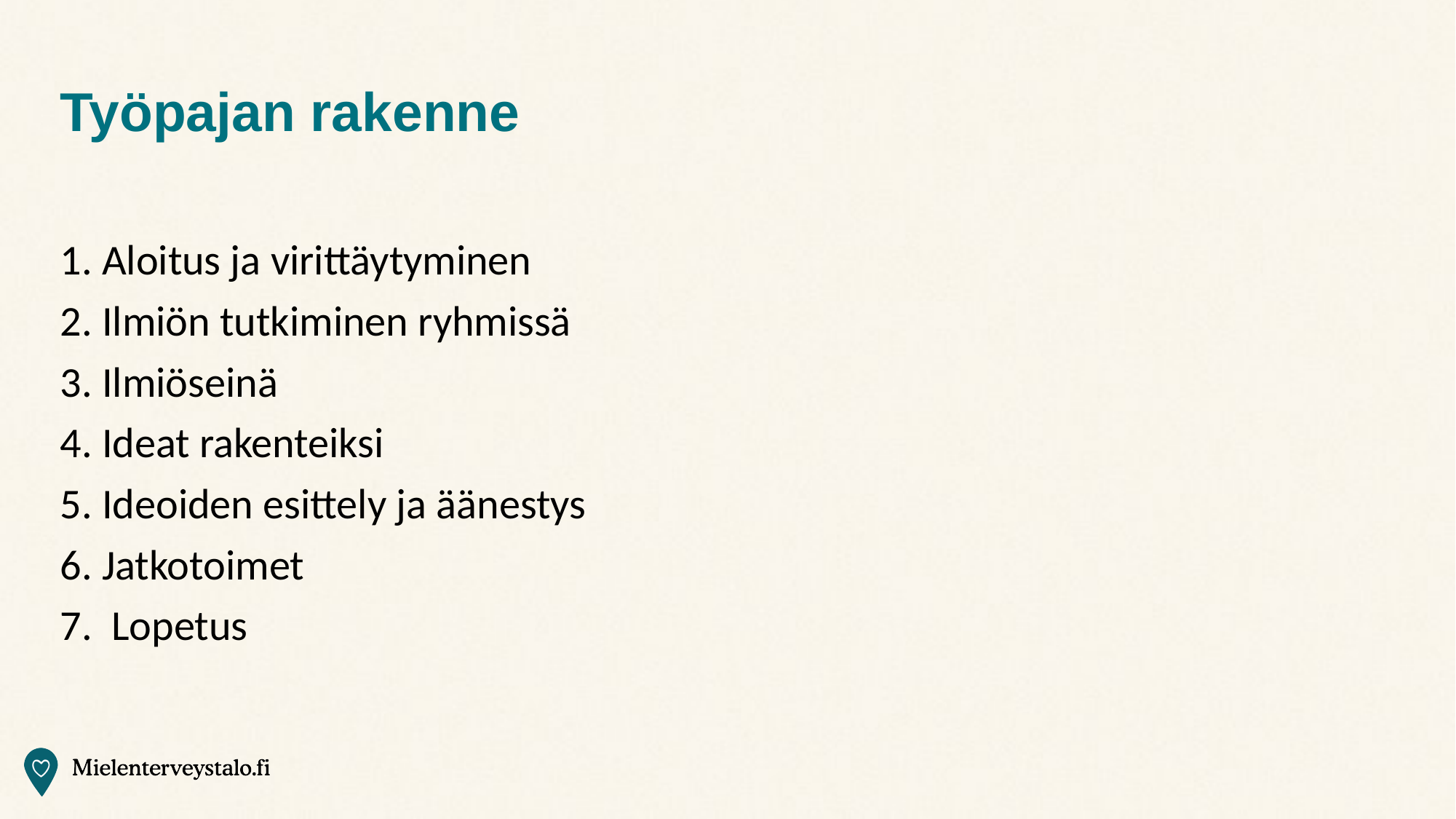

# Työpajan rakenne
1. Aloitus ja virittäytyminen
2. Ilmiön tutkiminen ryhmissä
3. Ilmiöseinä
4. Ideat rakenteiksi
5. Ideoiden esittely ja äänestys
6. Jatkotoimet
7.  Lopetus